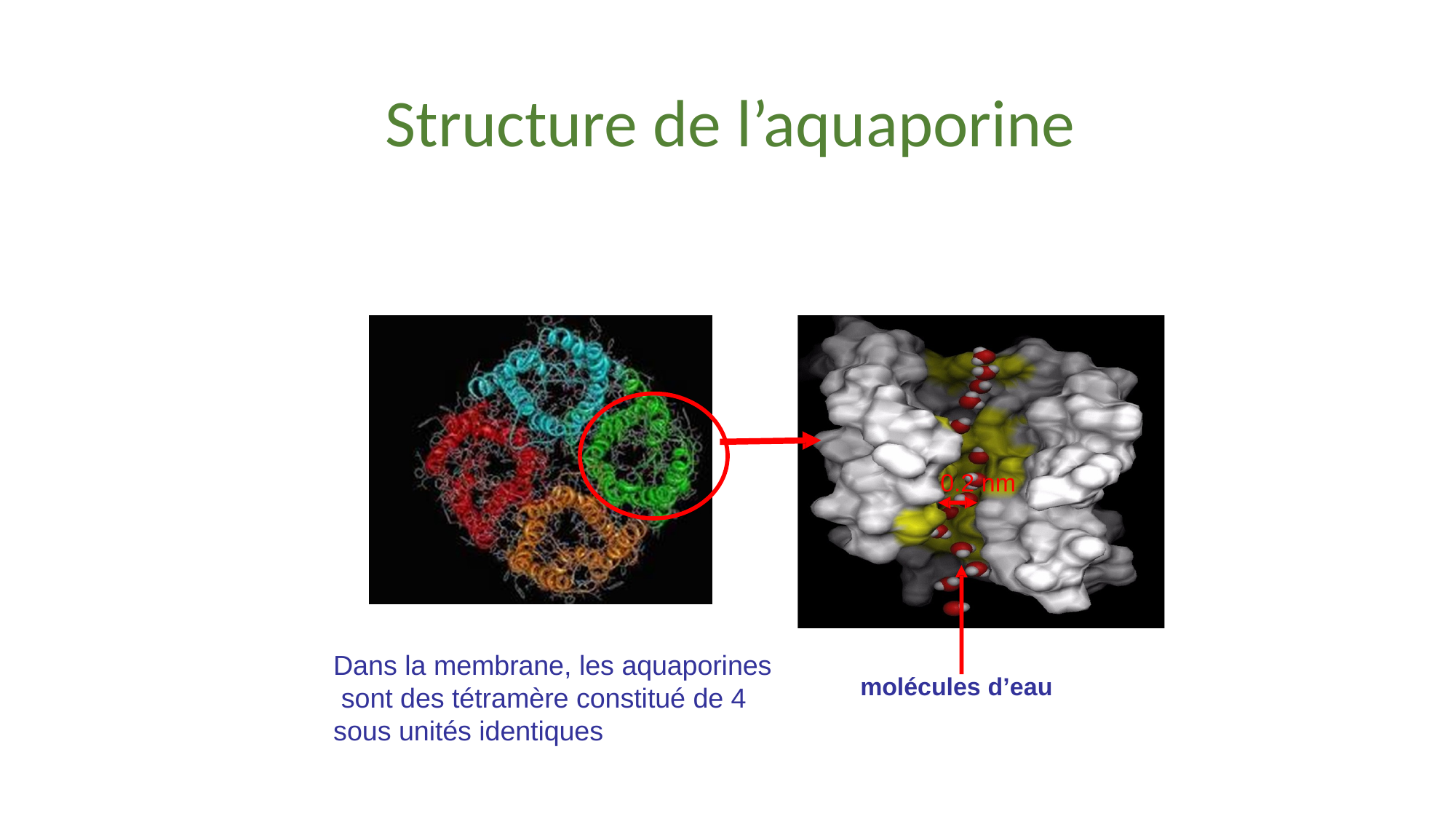

# Structure de l’aquaporine

0.2 nm

Dans la membrane, les aquaporines  sont des tétramère constitué de 4  sous unités identiques
molécules d’eau